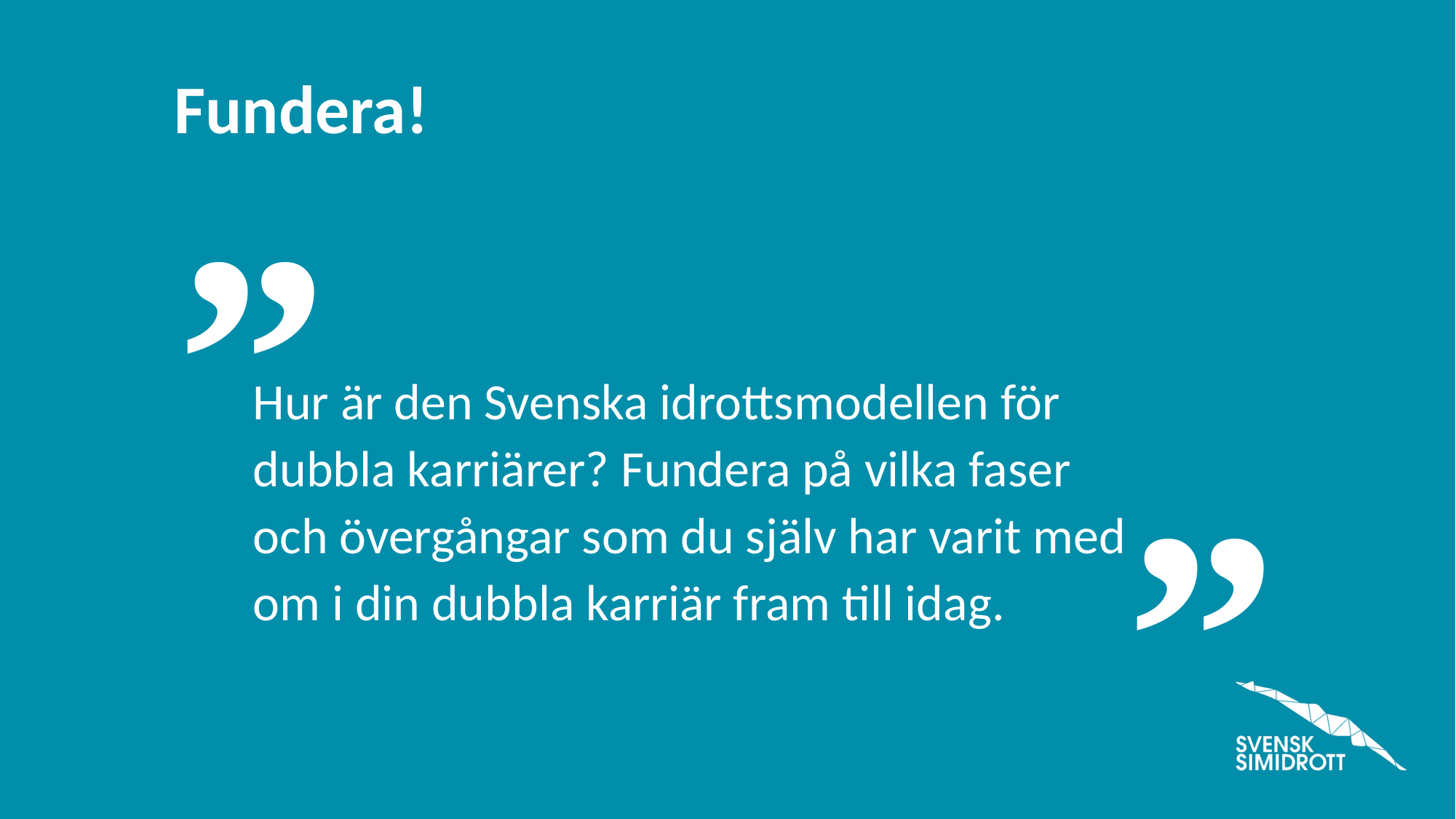

Hur är den Svenska idrottsmodellen för dubbla karriärer? Fundera på vilka faser och övergångar som du själv har varit med om i din dubbla karriär fram till idag.